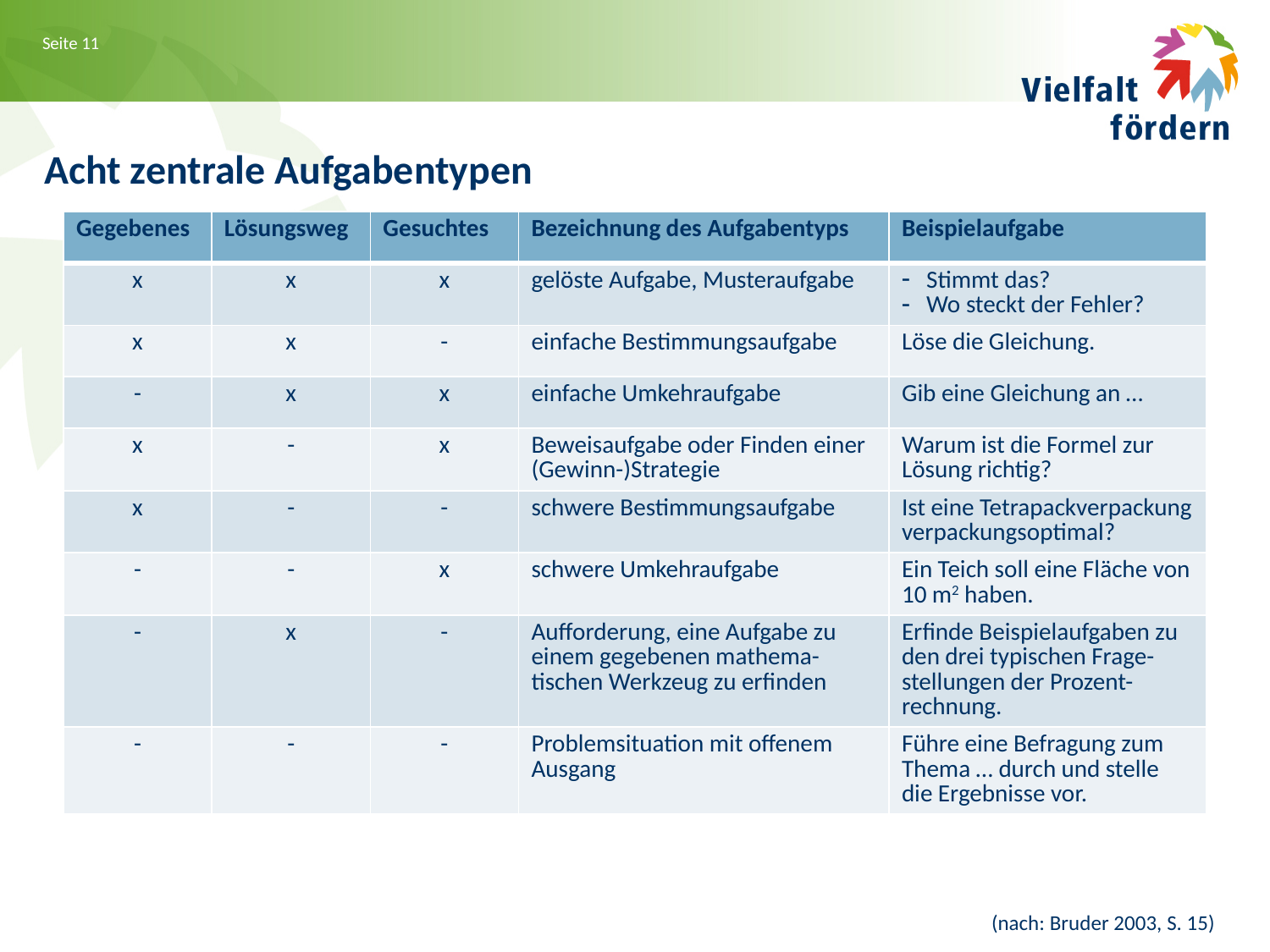

Acht zentrale Aufgabentypen
| Gegebenes | Lösungsweg | Gesuchtes | Bezeichnung des Aufgabentyps | Beispielaufgabe |
| --- | --- | --- | --- | --- |
| x | x | x | gelöste Aufgabe, Musteraufgabe | Stimmt das? Wo steckt der Fehler? |
| x | x | - | einfache Bestimmungsaufgabe | Löse die Gleichung. |
| - | x | x | einfache Umkehraufgabe | Gib eine Gleichung an … |
| x | - | x | Beweisaufgabe oder Finden einer (Gewinn-)Strategie | Warum ist die Formel zur Lösung richtig? |
| x | - | - | schwere Bestimmungsaufgabe | Ist eine Tetrapackverpackung verpackungsoptimal? |
| - | - | x | schwere Umkehraufgabe | Ein Teich soll eine Fläche von 10 m2 haben. |
| - | x | - | Aufforderung, eine Aufgabe zu einem gegebenen mathema-tischen Werkzeug zu erfinden | Erfinde Beispielaufgaben zu den drei typischen Frage-stellungen der Prozent-rechnung. |
| - | - | - | Problemsituation mit offenem Ausgang | Führe eine Befragung zum Thema … durch und stelle die Ergebnisse vor. |
(nach: Bruder 2003, S. 15)